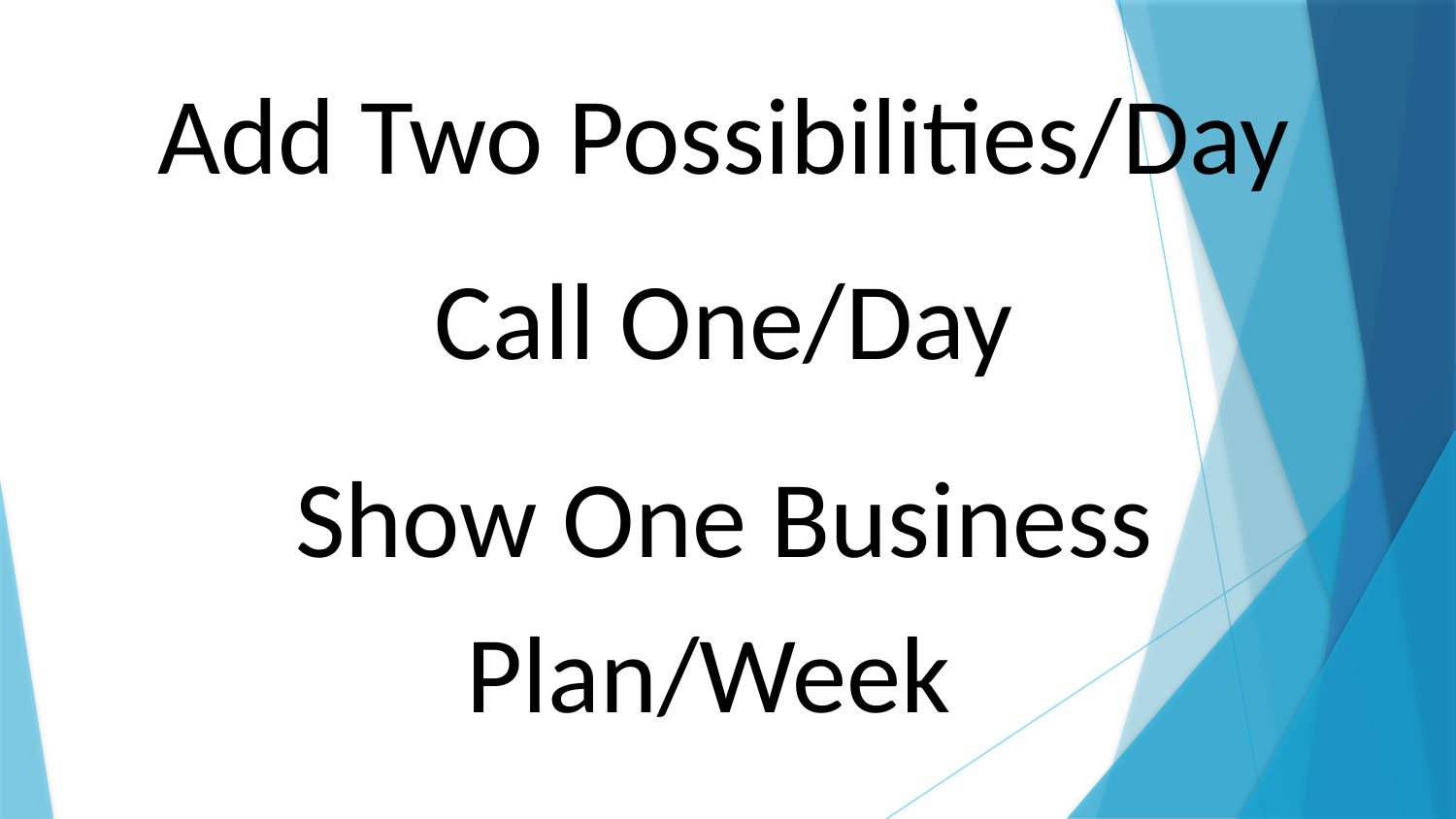

Add Two Possibilities/Day
Call One/Day
Show One Business Plan/Week